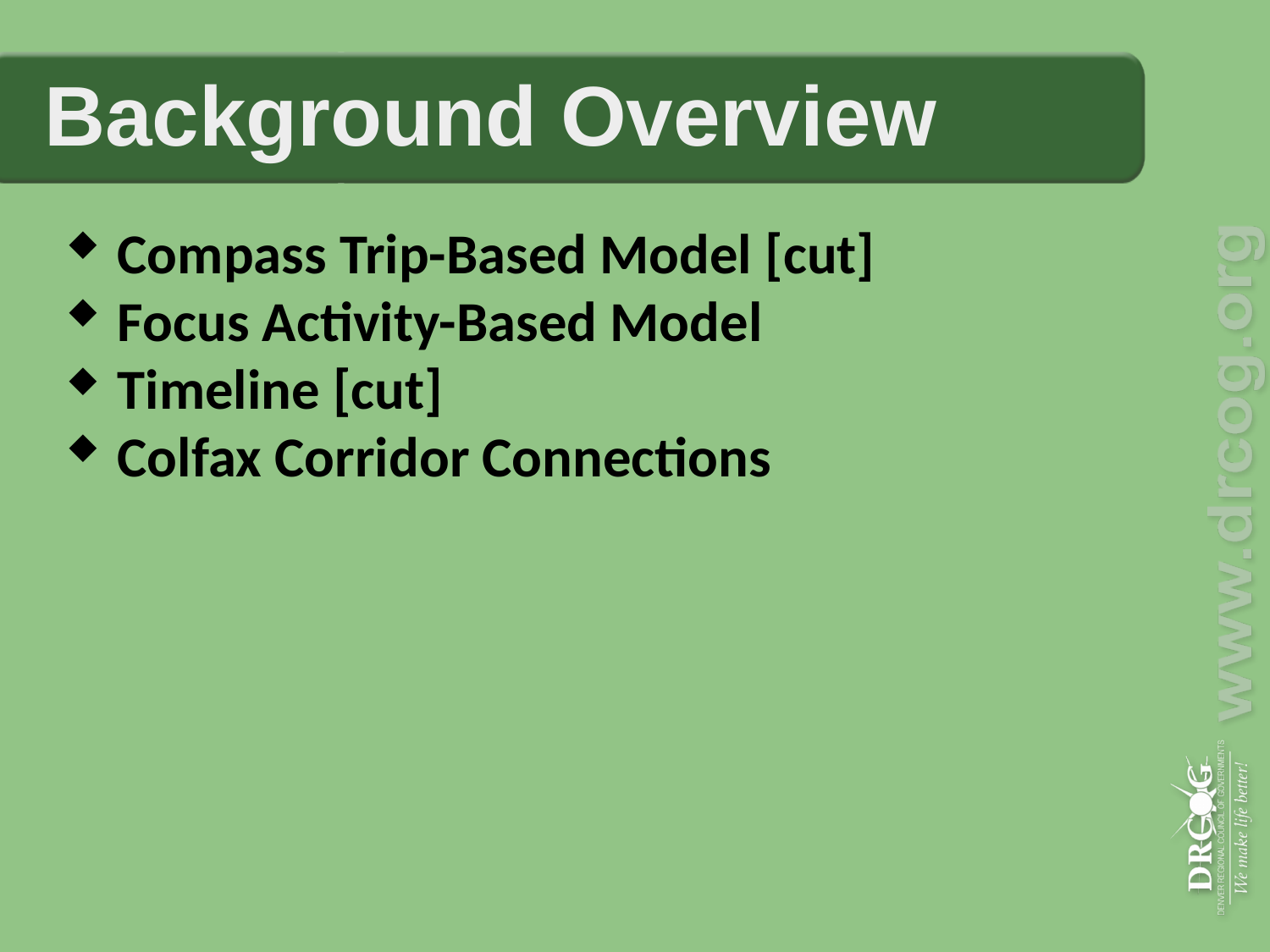

# Background Overview
Compass Trip-Based Model [cut]
Focus Activity-Based Model
Timeline [cut]
Colfax Corridor Connections